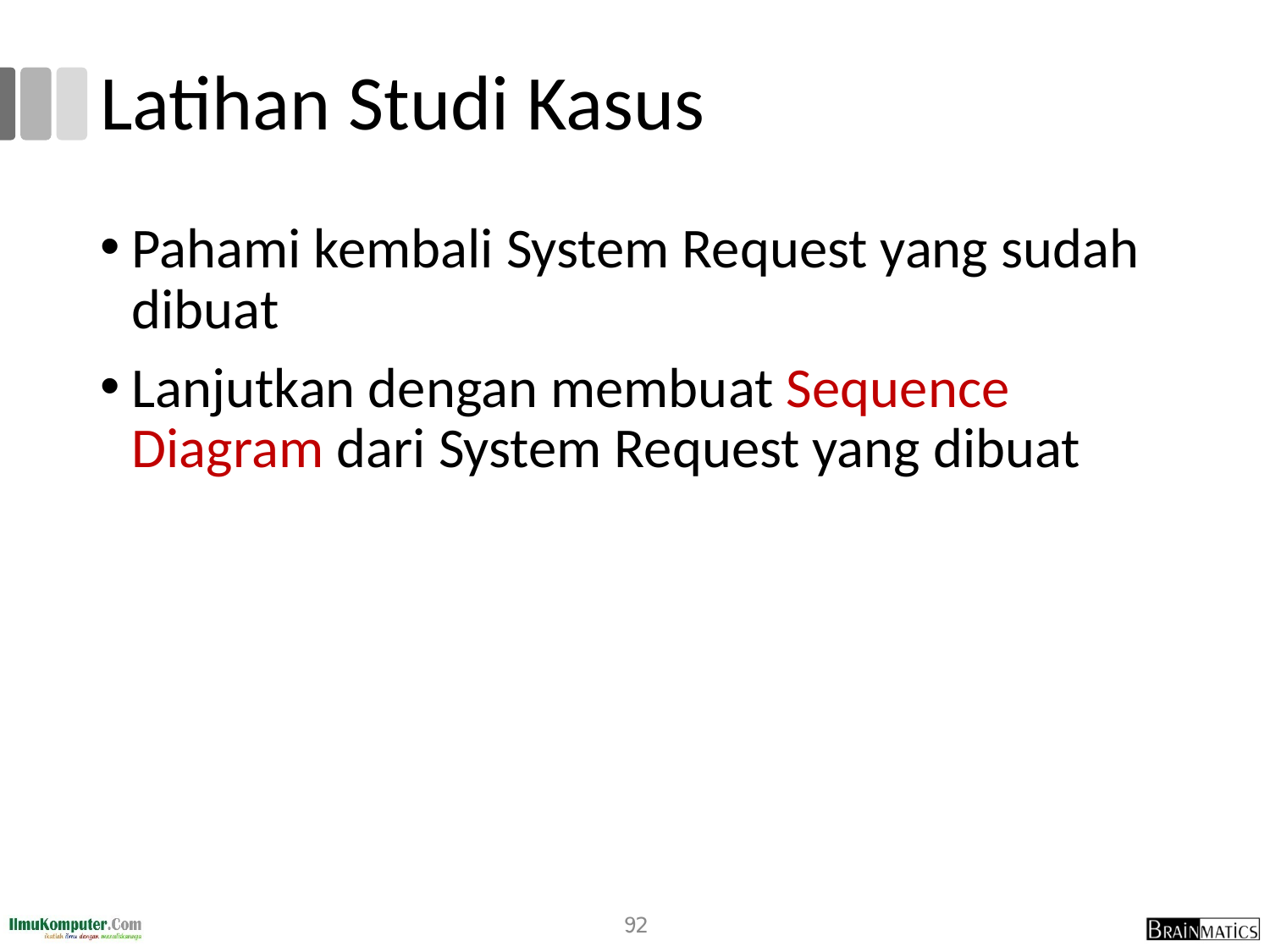

# Latihan Studi Kasus
Pahami kembali System Request yang sudah dibuat
Lanjutkan dengan membuat Sequence Diagram dari System Request yang dibuat
92